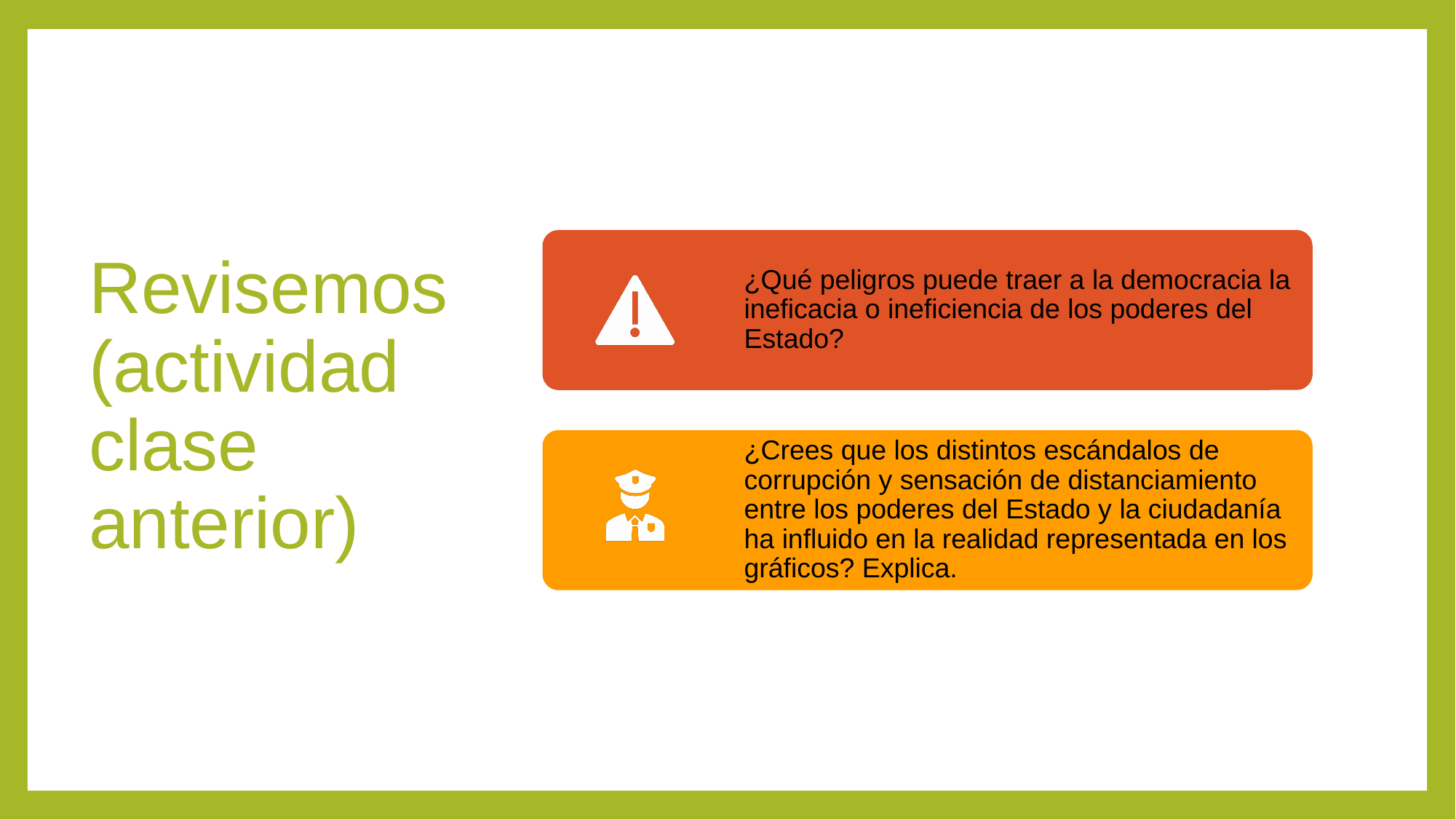

# Revisemos (actividad clase anterior)

¿Qué peligros puede traer a la democracia la ineficacia o ineficiencia de los poderes del Estado?

¿Crees que los distintos escándalos de corrupción y sensación de distanciamiento entre los poderes del Estado y la ciudadanía ha influido en la realidad representada en los gráficos? Explica.